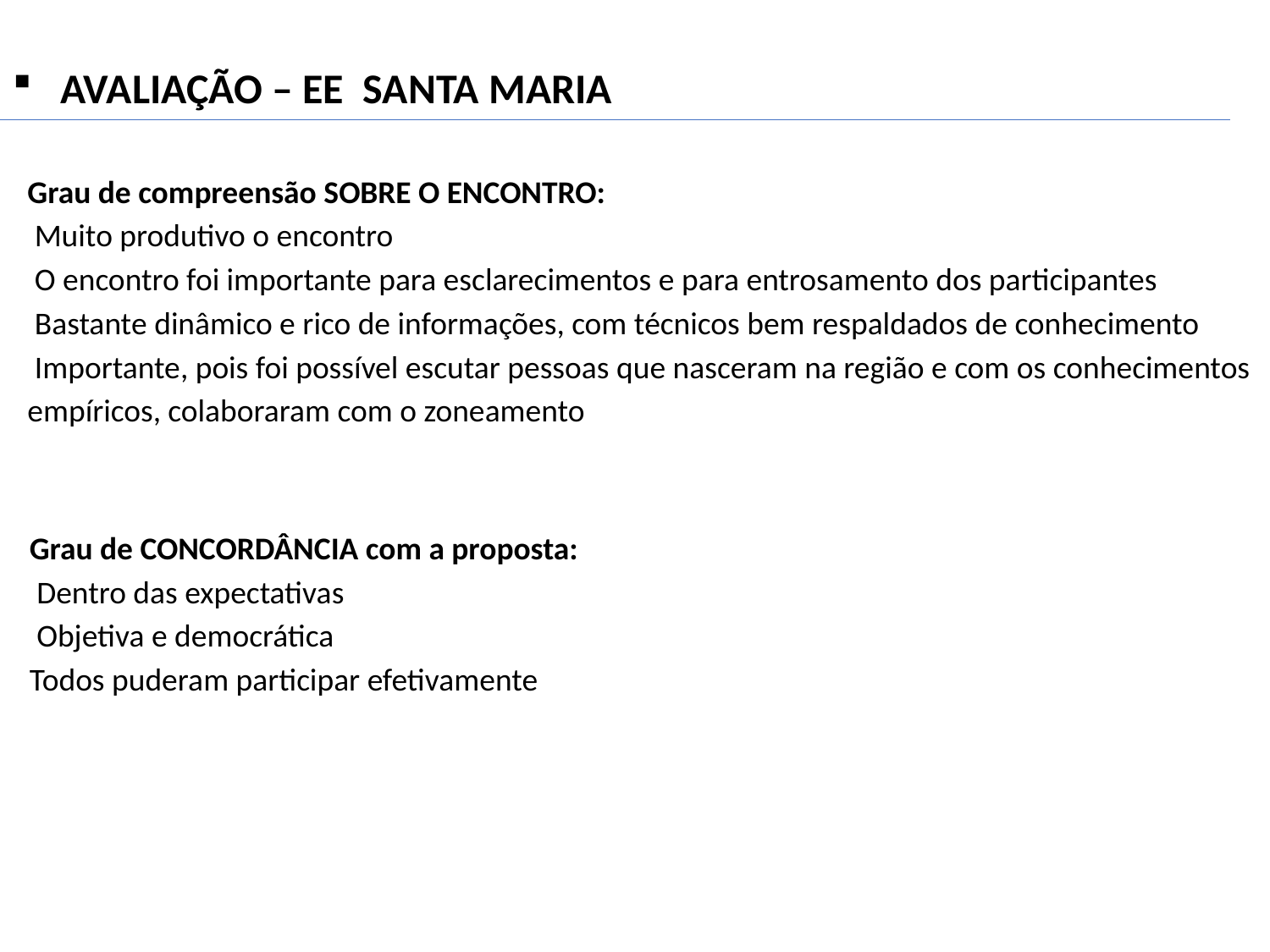

AVALIAÇÃO – EE  SANTA MARIA
Grau de compreensão SOBRE O ENCONTRO:
 Muito produtivo o encontro
 O encontro foi importante para esclarecimentos e para entrosamento dos participantes
 Bastante dinâmico e rico de informações, com técnicos bem respaldados de conhecimento
 Importante, pois foi possível escutar pessoas que nasceram na região e com os conhecimentos empíricos, colaboraram com o zoneamento
Grau de CONCORDÂNCIA com a proposta:
 Dentro das expectativas
 Objetiva e democrática
Todos puderam participar efetivamente